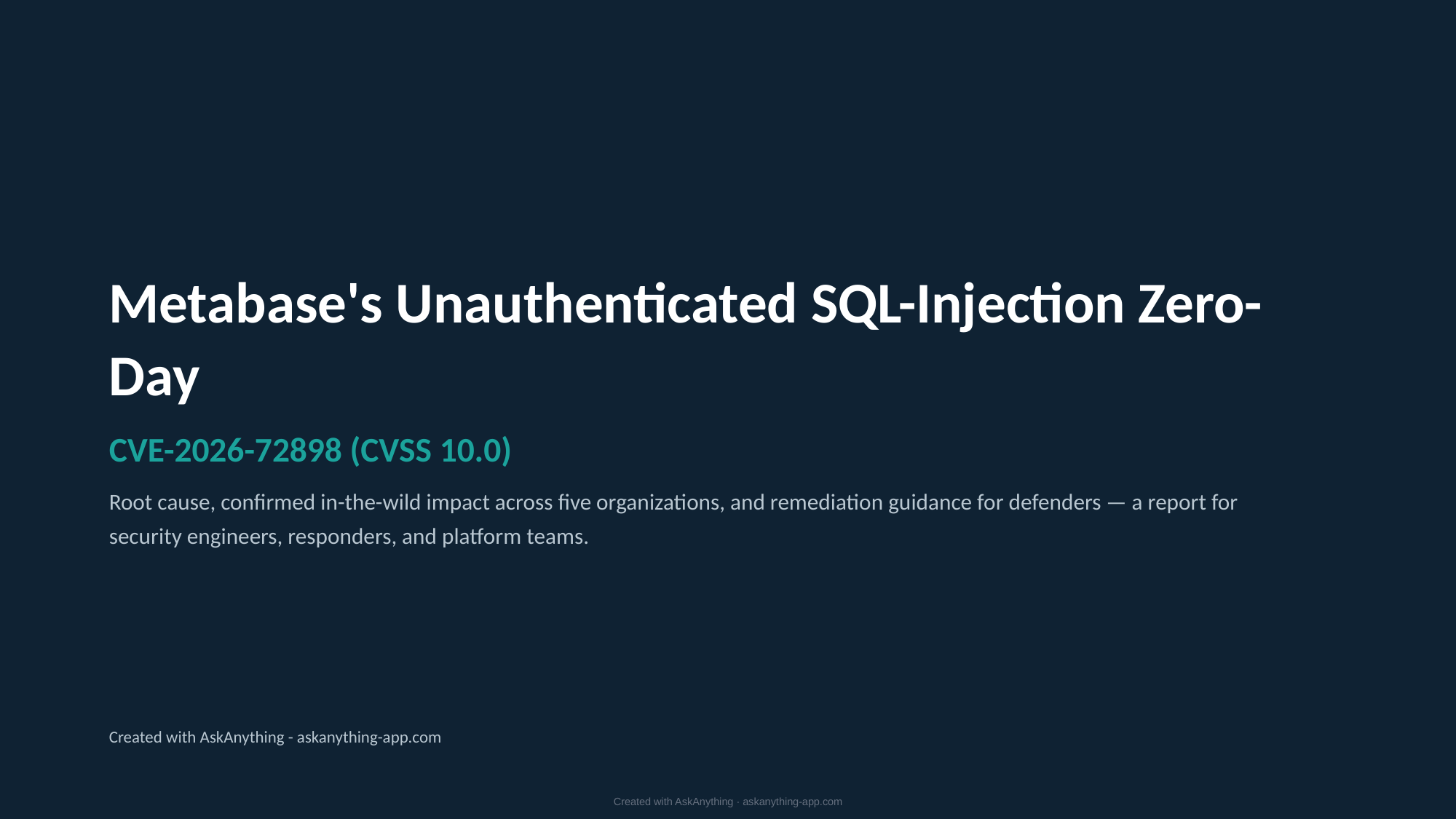

Metabase's Unauthenticated SQL-Injection Zero-Day
CVE-2026-72898 (CVSS 10.0)
Root cause, confirmed in-the-wild impact across five organizations, and remediation guidance for defenders — a report for security engineers, responders, and platform teams.
Created with AskAnything - askanything-app.com
Created with AskAnything · askanything-app.com